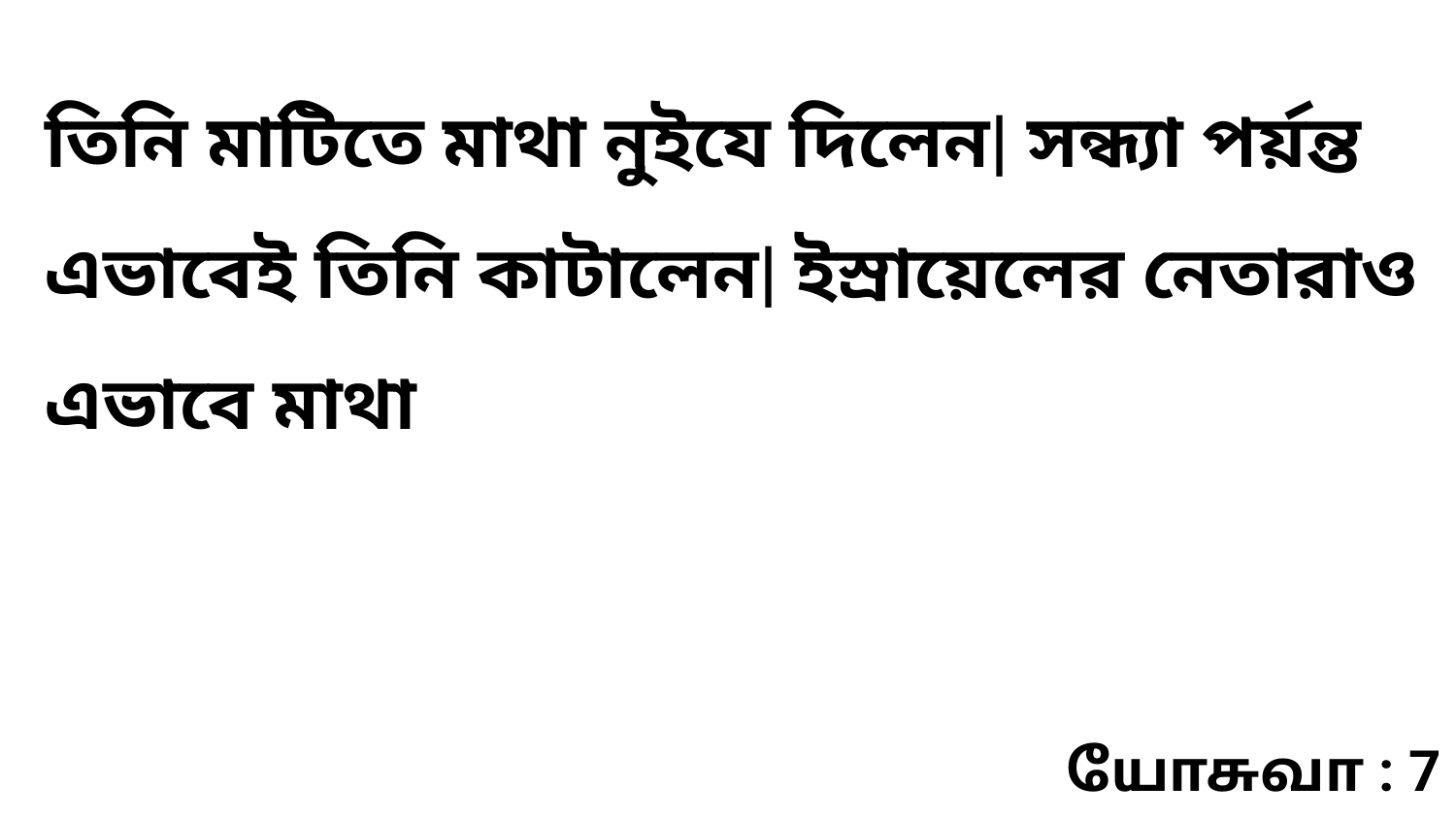

তিনি মাটিতে মাথা নুইযে দিলেন| সন্ধ্যা পর্য়ন্ত এভাবেই তিনি কাটালেন| ইস্রায়েলের নেতারাও এভাবে মাথা
யோசுவா : 7